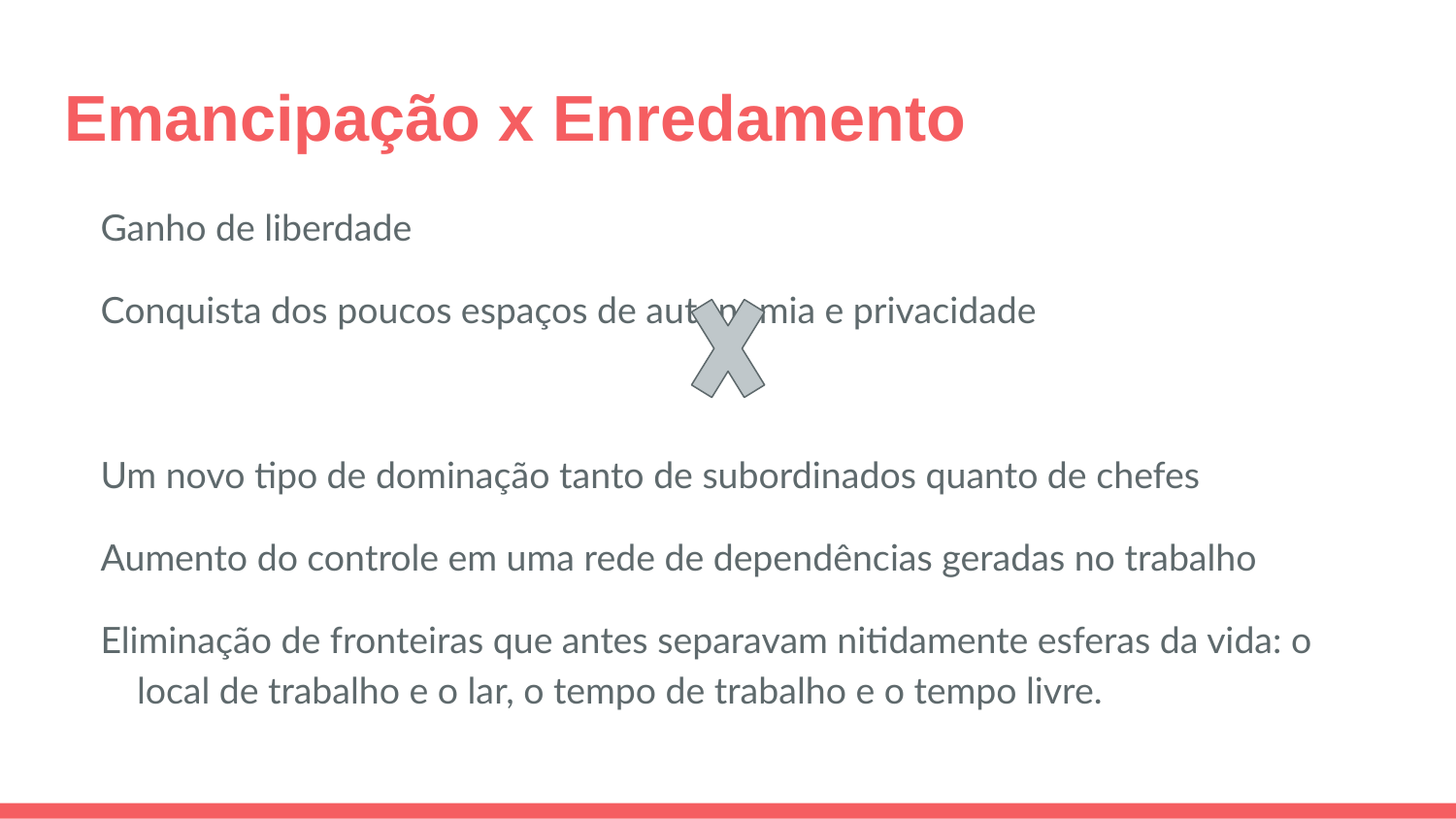

# Emancipação x Enredamento
Ganho de liberdade
Conquista dos poucos espaços de autonomia e privacidade

Um novo tipo de dominação tanto de subordinados quanto de chefes
Aumento do controle em uma rede de dependências geradas no trabalho
Eliminação de fronteiras que antes separavam nitidamente esferas da vida: o local de trabalho e o lar, o tempo de trabalho e o tempo livre.